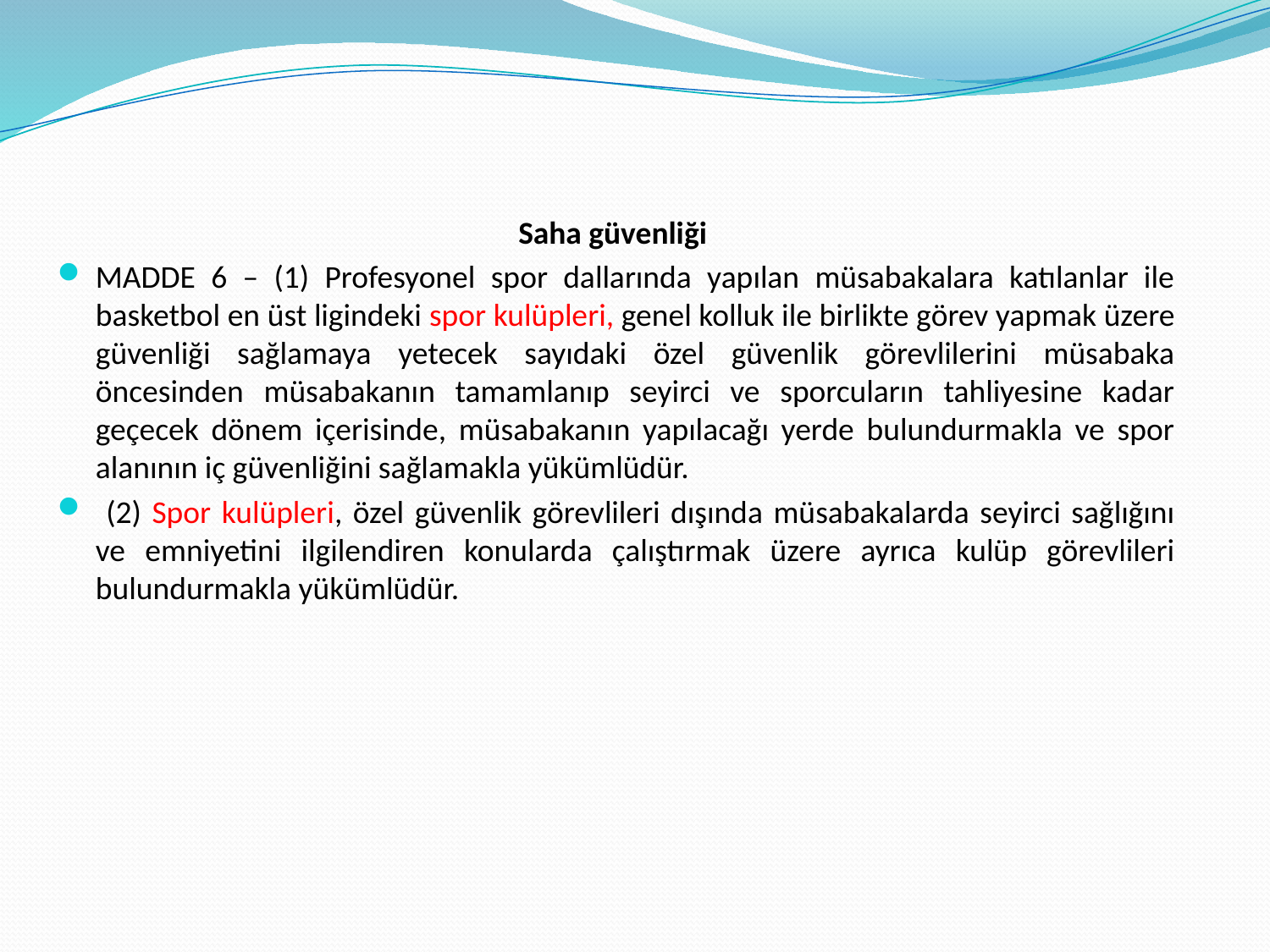

Saha güvenliği
MADDE 6 – (1) Profesyonel spor dallarında yapılan müsabakalara katılanlar ile basketbol en üst ligindeki spor kulüpleri, genel kolluk ile birlikte görev yapmak üzere güvenliği sağlamaya yetecek sayıdaki özel güvenlik görevlilerini müsabaka öncesinden müsabakanın tamamlanıp seyirci ve sporcuların tahliyesine kadar geçecek dönem içerisinde, müsabakanın yapılacağı yerde bulundurmakla ve spor alanının iç güvenliğini sağlamakla yükümlüdür.
 (2) Spor kulüpleri, özel güvenlik görevlileri dışında müsabakalarda seyirci sağlığını ve emniyetini ilgilendiren konularda çalıştırmak üzere ayrıca kulüp görevlileri bulundurmakla yükümlüdür.